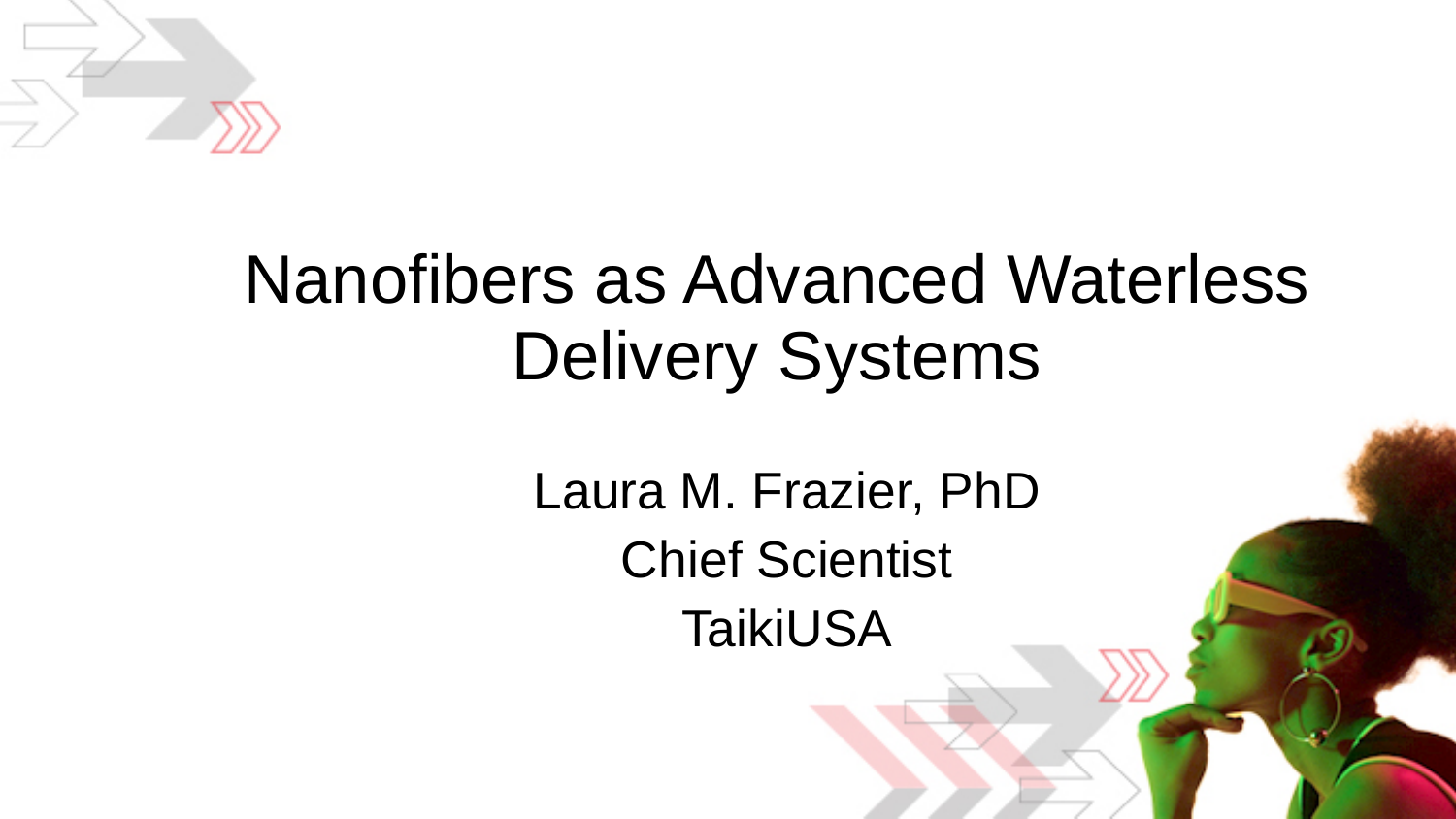

# Nanofibers as Advanced Waterless Delivery Systems
Laura M. Frazier, PhD
Chief Scientist
TaikiUSA